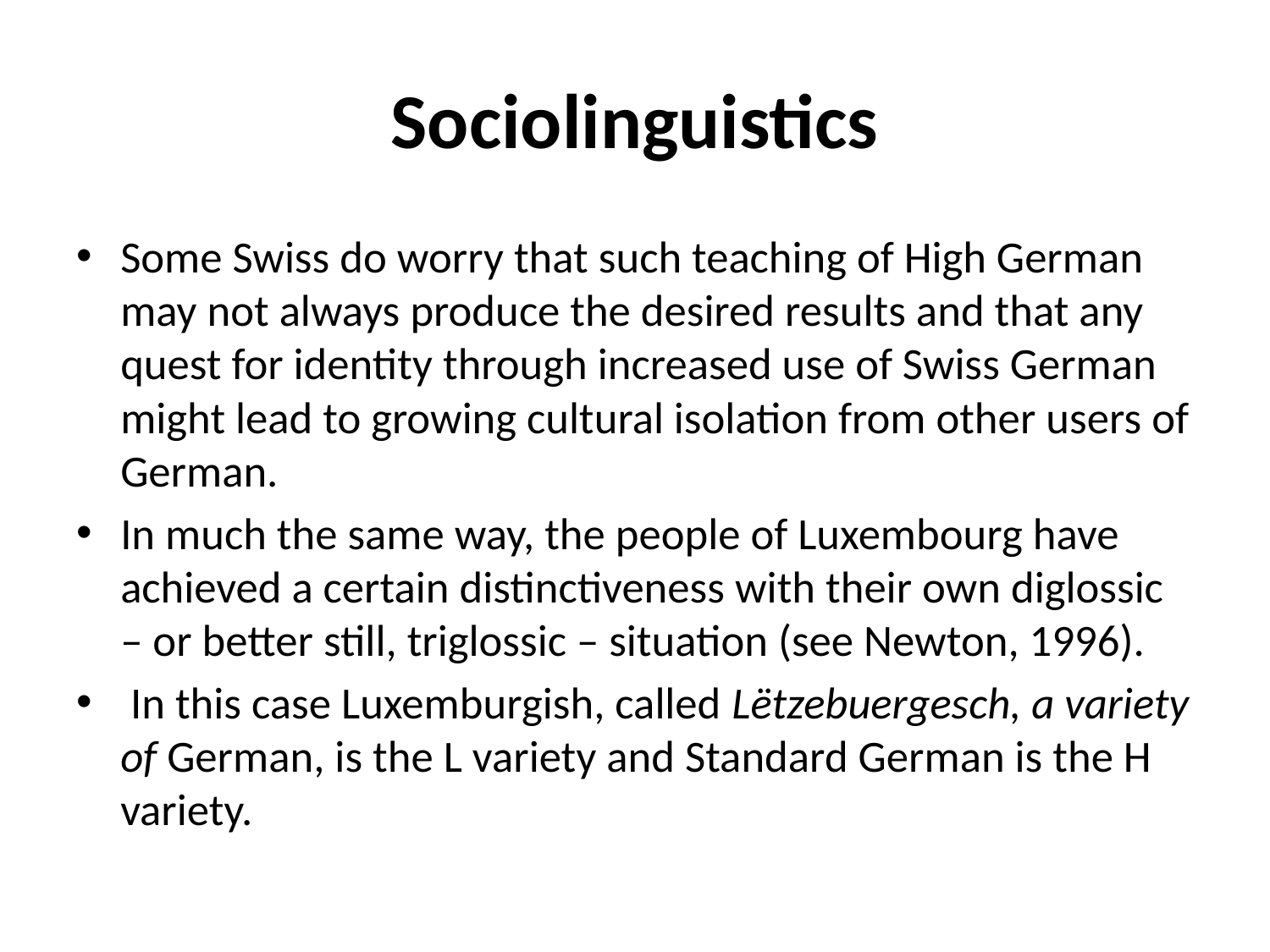

# Sociolinguistics
Some Swiss do worry that such teaching of High German may not always produce the desired results and that any quest for identity through increased use of Swiss German might lead to growing cultural isolation from other users of German.
In much the same way, the people of Luxembourg have achieved a certain distinctiveness with their own diglossic – or better still, triglossic – situation (see Newton, 1996).
 In this case Luxemburgish, called Lëtzebuergesch, a variety of German, is the L variety and Standard German is the H variety.